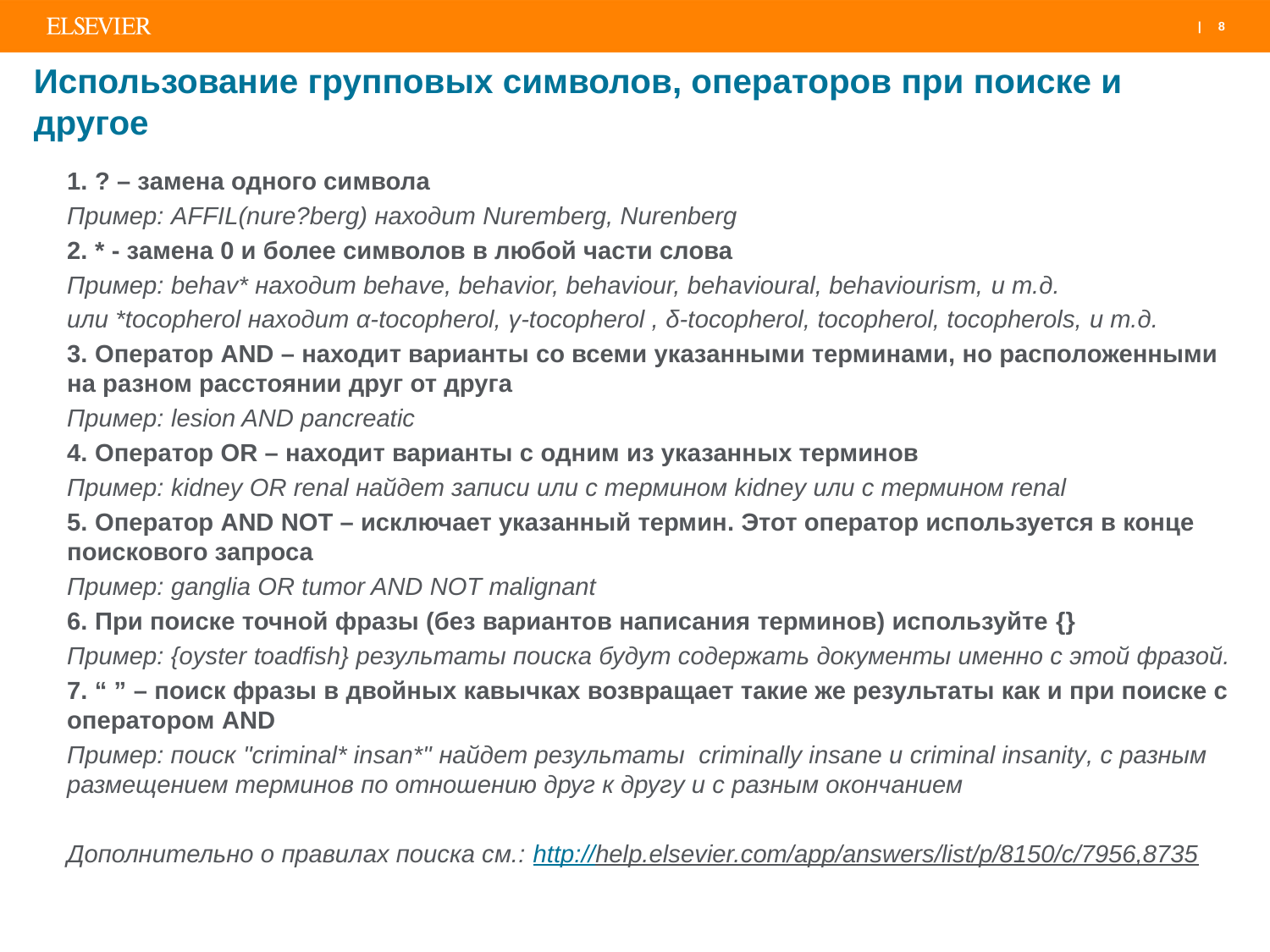

# Использование групповых символов, операторов при поиске и другое
1. ? – замена одного символа
Пример: AFFIL(nure?berg) находит Nuremberg, Nurenberg
2. * - замена 0 и более символов в любой части слова
Пример: behav* находит behave, behavior, behaviour, behavioural, behaviourism, и т.д.
или *tocopherol находит α-tocopherol, γ-tocopherol , δ-tocopherol, tocopherol, tocopherols, и т.д.
3. Оператор AND – находит варианты со всеми указанными терминами, но расположенными на разном расстоянии друг от друга
Пример: lesion AND pancreatic
4. Оператор OR – находит варианты с одним из указанных терминов
Пример: kidney OR renal найдет записи или с термином kidney или с термином renal
5. Оператор AND NOT – исключает указанный термин. Этот оператор используется в конце поискового запроса
Пример: ganglia OR tumor AND NOT malignant
6. При поиске точной фразы (без вариантов написания терминов) используйте {}
Пример: {oyster toadfish} результаты поиска будут содержать документы именно с этой фразой.
7. “ ” – поиск фразы в двойных кавычках возвращает такие же результаты как и при поиске с оператором AND
Пример: поиск "criminal* insan*" найдет результаты  criminally insane и criminal insanity, с разным размещением терминов по отношению друг к другу и с разным окончанием

Дополнительно о правилах поиска см.: http://help.elsevier.com/app/answers/list/p/8150/c/7956,8735

8